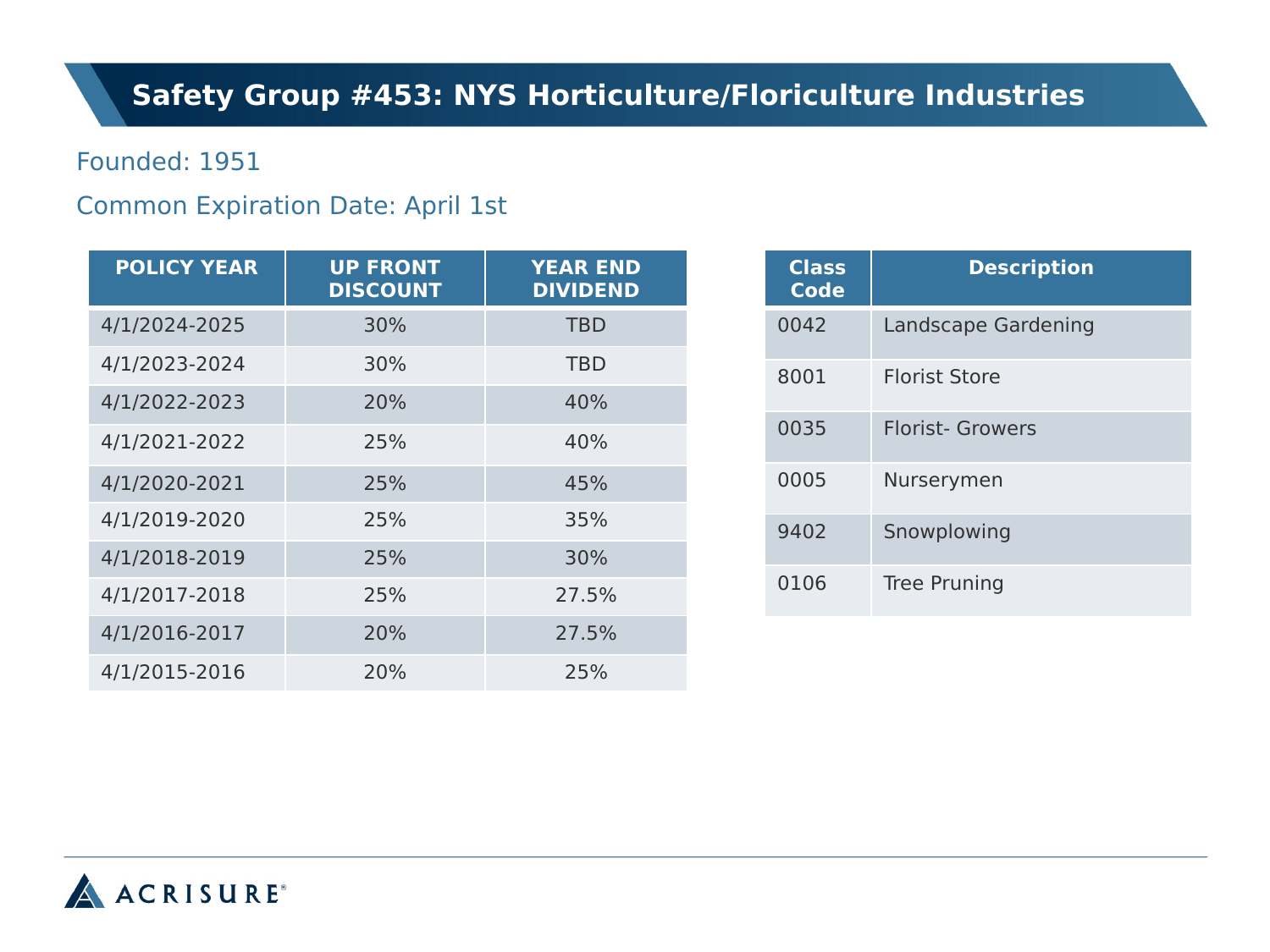

# Safety Group #453: NYS Horticulture/Floriculture Industries
Founded: 1951
Common Expiration Date: April 1st
| POLICY YEAR | UP FRONT DISCOUNT | YEAR END DIVIDEND |
| --- | --- | --- |
| 4/1/2024-2025 | 30% | TBD |
| 4/1/2023-2024 | 30% | TBD |
| 4/1/2022-2023 | 20% | 40% |
| 4/1/2021-2022 | 25% | 40% |
| 4/1/2020-2021 | 25% | 45% |
| 4/1/2019-2020 | 25% | 35% |
| 4/1/2018-2019 | 25% | 30% |
| 4/1/2017-2018 | 25% | 27.5% |
| 4/1/2016-2017 | 20% | 27.5% |
| 4/1/2015-2016 | 20% | 25% |
| Class Code | Description |
| --- | --- |
| 0042 | Landscape Gardening |
| 8001 | Florist Store |
| 0035 | Florist- Growers |
| 0005 | Nurserymen |
| 9402 | Snowplowing |
| 0106 | Tree Pruning |